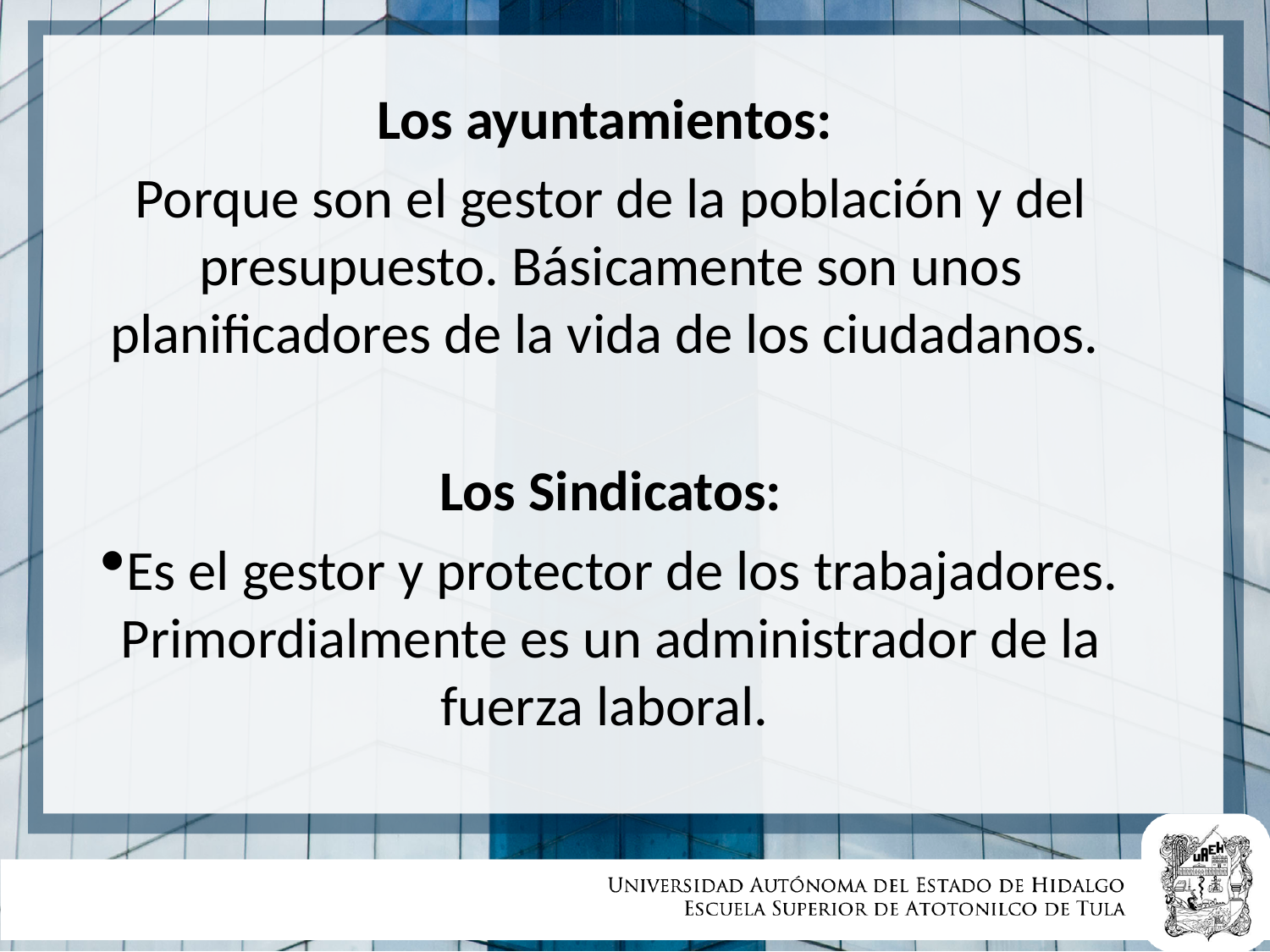

Los ayuntamientos:
Porque son el gestor de la población y del presupuesto. Básicamente son unos planificadores de la vida de los ciudadanos.

Los Sindicatos:
Es el gestor y protector de los trabajadores. Primordialmente es un administrador de la fuerza laboral.